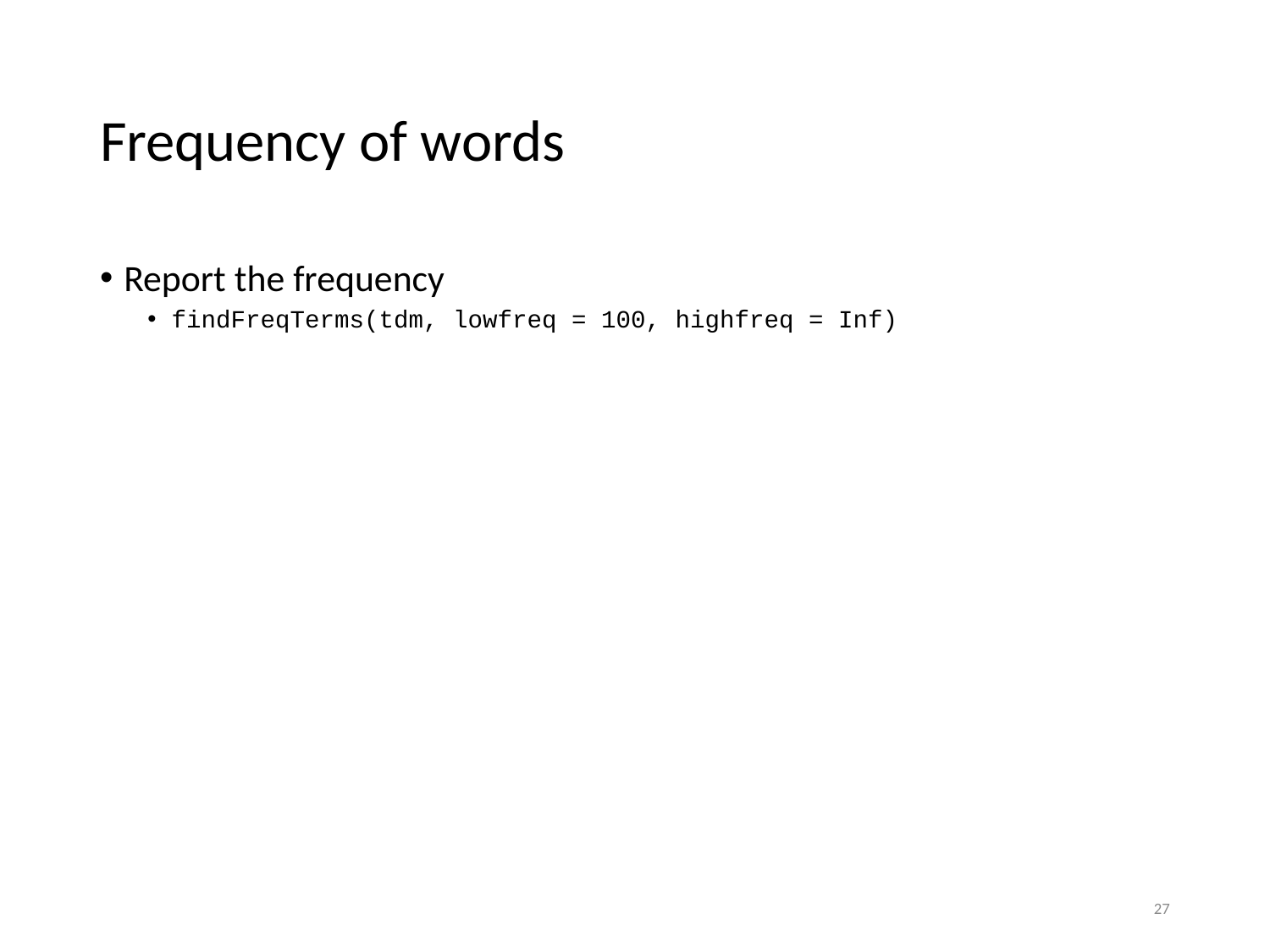

# Frequency of words
Report the frequency
findFreqTerms(tdm, lowfreq = 100, highfreq = Inf)
27